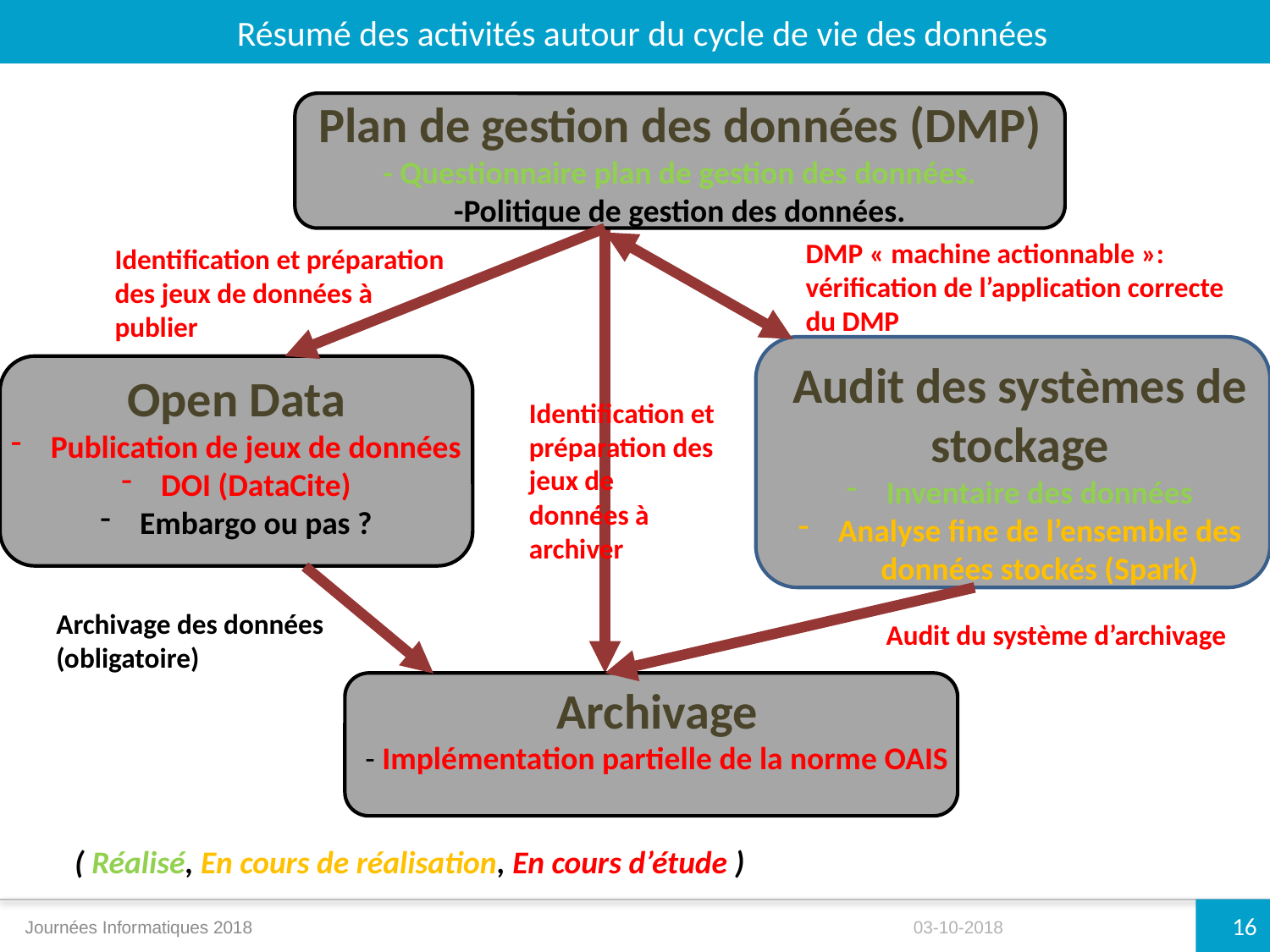

Résumé des activités autour du cycle de vie des données
Plan de gestion des données (DMP)
- Questionnaire plan de gestion des données.
-Politique de gestion des données.
DMP « machine actionnable »: vérification de l’application correcte du DMP
Identification et préparation des jeux de données à publier

Audit des systèmes de stockage
Inventaire des données
Analyse fine de l’ensemble des données stockés (Spark)

Open Data
Publication de jeux de données
DOI (DataCite)
Embargo ou pas ?
Identification et préparation des jeux de données à archiver
Archivage des données
(obligatoire)
Audit du système d’archivage

Archivage
- Implémentation partielle de la norme OAIS

 ( Réalisé, En cours de réalisation, En cours d’étude )
16
Journées Informatiques 2018
03-10-2018